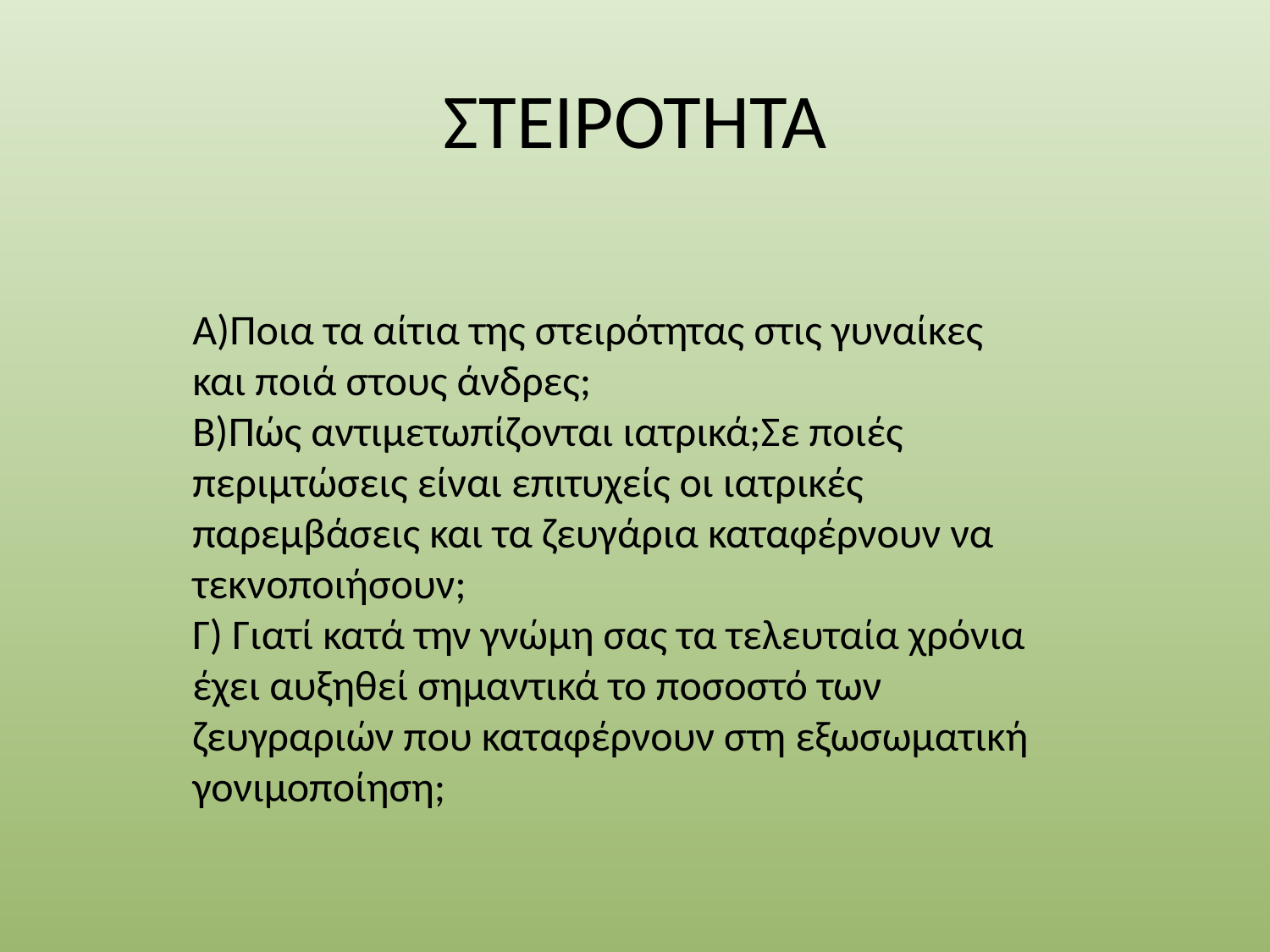

# ΣΤΕΙΡΟΤΗΤΑ
Α)Ποια τα αίτια της στειρότητας στις γυναίκες και ποιά στους άνδρες;
Β)Πώς αντιμετωπίζονται ιατρικά;Σε ποιές περιμτώσεις είναι επιτυχείς οι ιατρικές παρεμβάσεις και τα ζευγάρια καταφέρνουν να τεκνοποιήσουν;
Γ) Γιατί κατά την γνώμη σας τα τελευταία χρόνια έχει αυξηθεί σημαντικά το ποσοστό των ζευγραριών που καταφέρνουν στη εξωσωματική γονιμοποίηση;